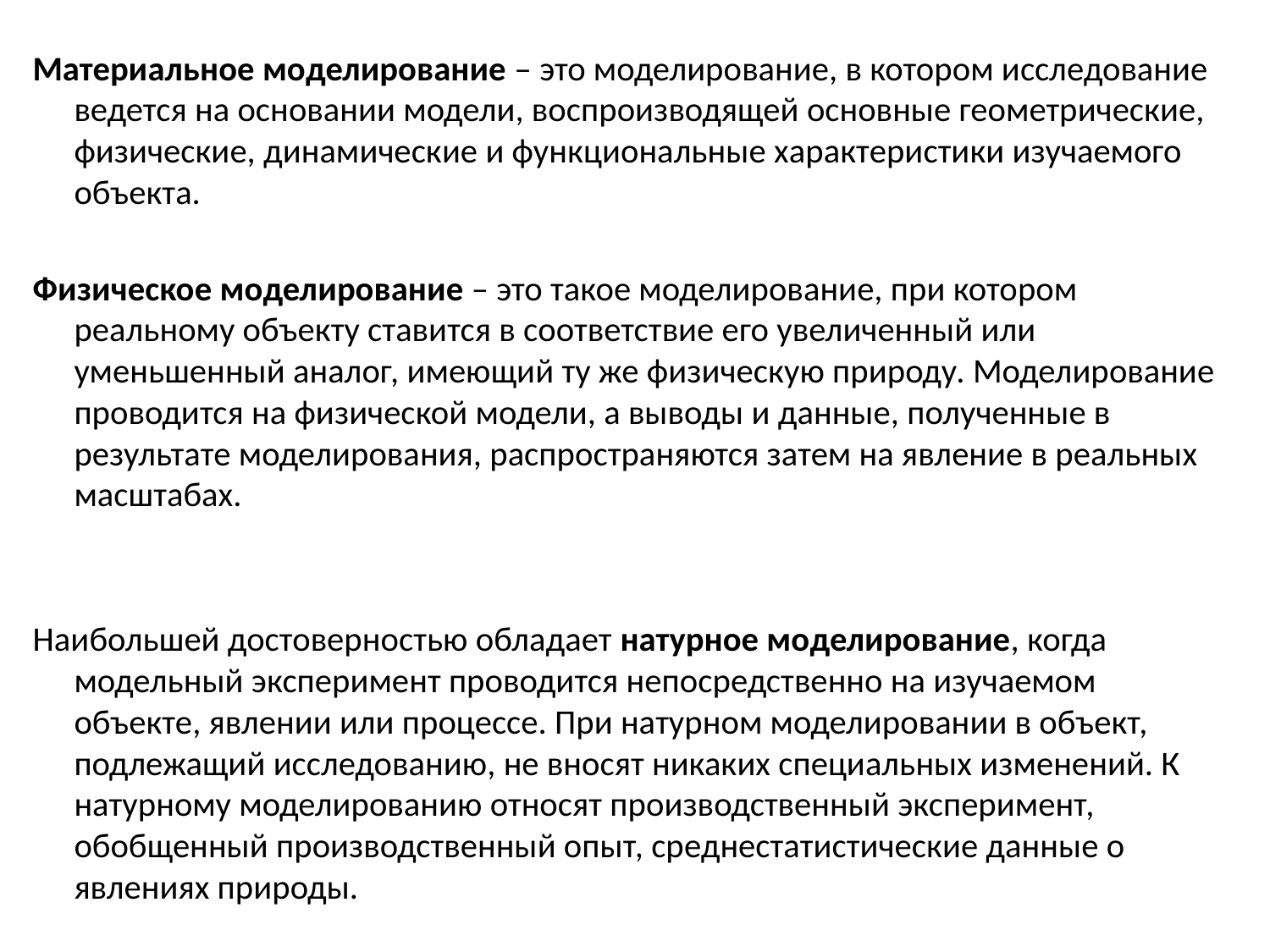

Материальное моделирование ‒ это моделирование, в котором исследование ведется на основании модели, воспроизводящей основные геометрические, физические, динамические и функциональные характеристики изучаемого объекта.

Физическое моделирование – это такое моделирование, при котором реальному объекту ставится в соответствие его увеличенный или уменьшенный аналог, имеющий ту же физическую природу. Моделирование проводится на физической модели, а выводы и данные, полученные в результате моделирования, распространяются затем на явление в реальных масштабах.

Наибольшей достоверностью обладает натурное моделирование, когда модельный эксперимент проводится непосредственно на изучаемом объекте, явлении или процессе. При натурном моделировании в объект, подлежащий исследованию, не вносят никаких специальных изменений. К натурному моделированию относят производственный эксперимент, обобщенный производственный опыт, среднестатистические данные о явлениях природы.